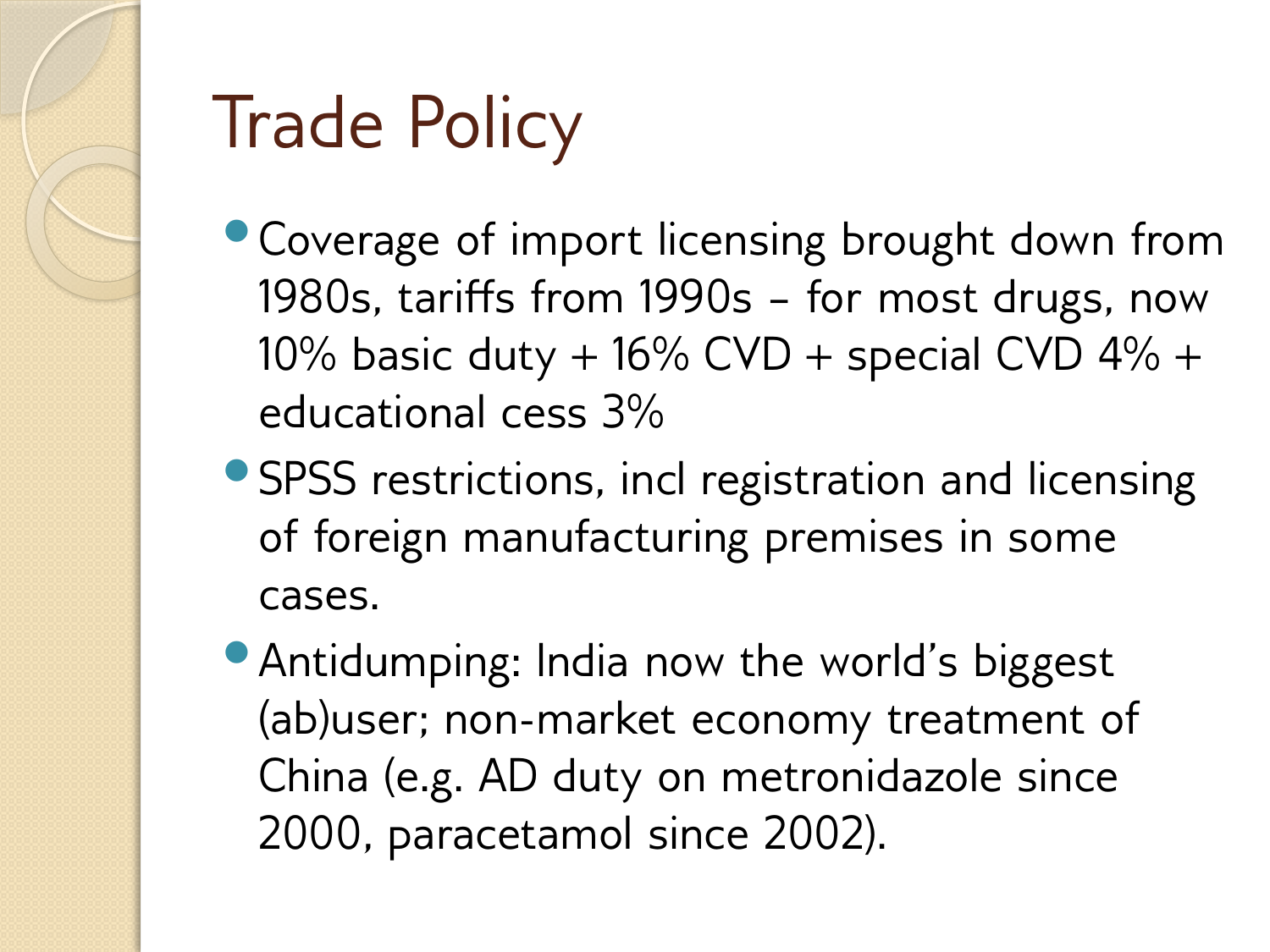

# Trade Policy
Coverage of import licensing brought down from 1980s, tariffs from 1990s – for most drugs, now 10% basic duty + 16% CVD + special CVD 4% + educational cess 3%
SPSS restrictions, incl registration and licensing of foreign manufacturing premises in some cases.
Antidumping: India now the world’s biggest (ab)user; non-market economy treatment of China (e.g. AD duty on metronidazole since 2000, paracetamol since 2002).